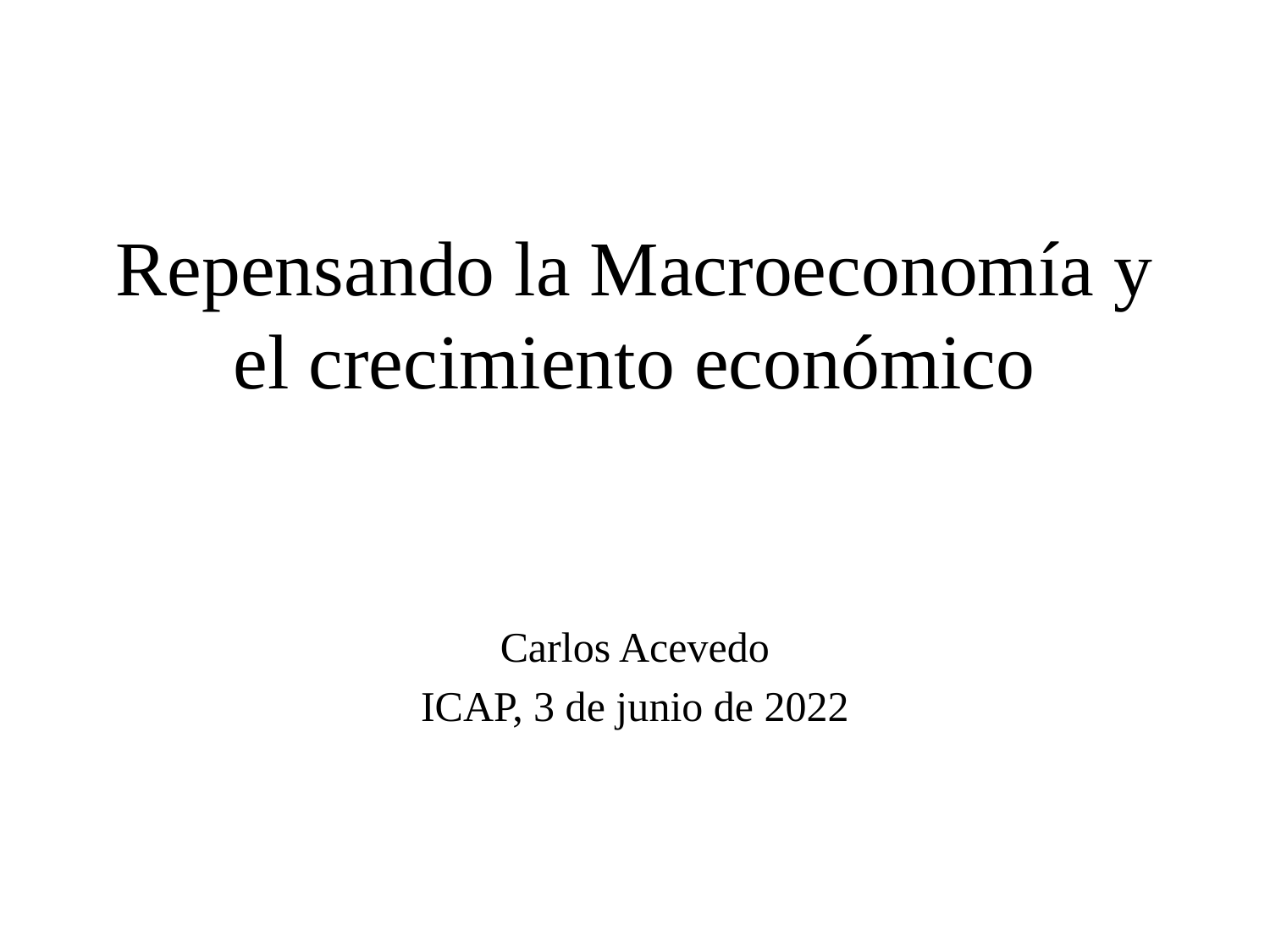

# Repensando la Macroeconomía y el crecimiento económico
Carlos Acevedo
ICAP, 3 de junio de 2022